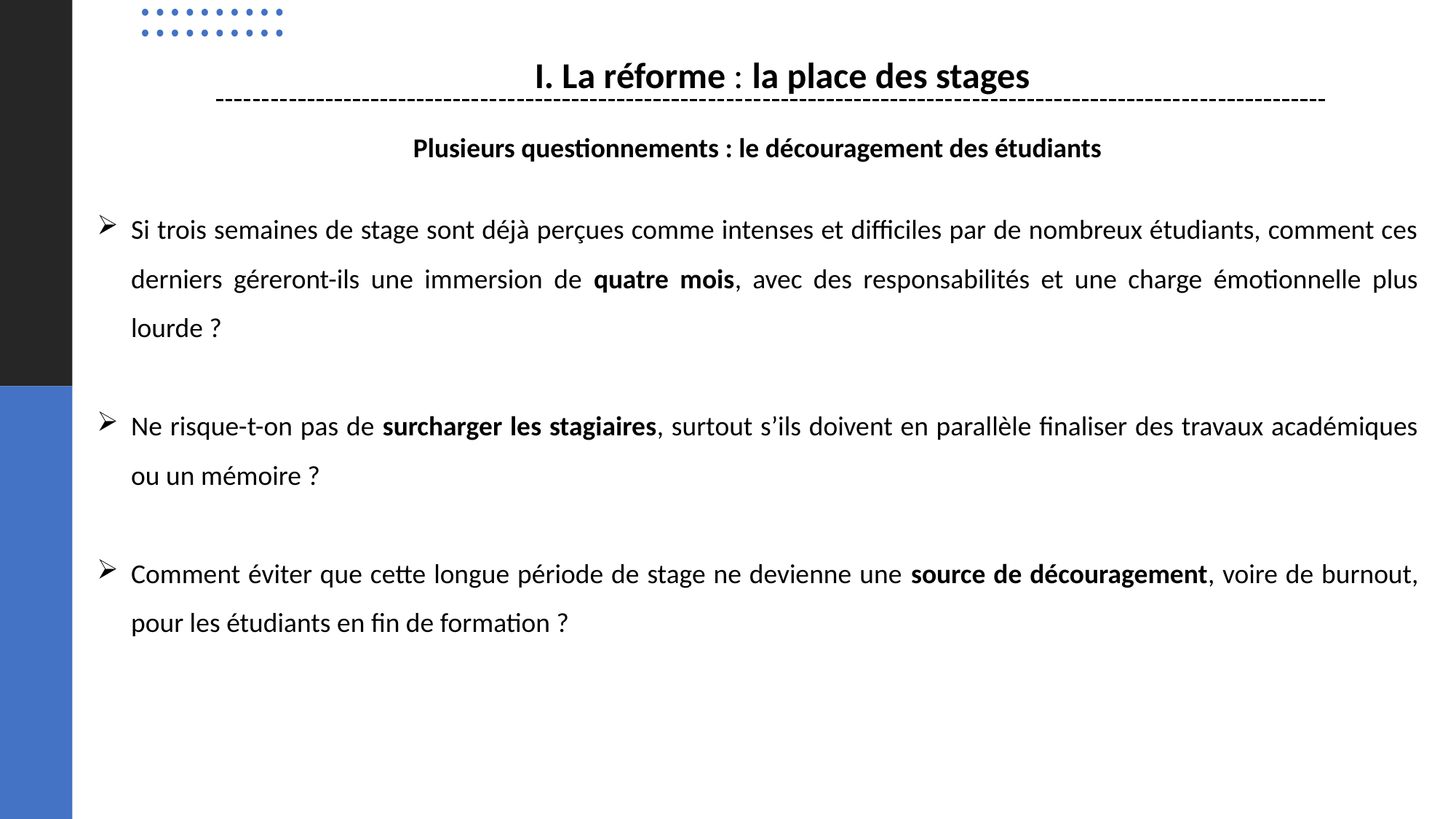

I. La réforme : la place des stages

Plusieurs questionnements : le découragement des étudiants

Si trois semaines de stage sont déjà perçues comme intenses et difficiles par de nombreux étudiants, comment ces derniers géreront-ils une immersion de quatre mois, avec des responsabilités et une charge émotionnelle plus lourde ?

Ne risque-t-on pas de surcharger les stagiaires, surtout s’ils doivent en parallèle finaliser des travaux académiques ou un mémoire ?

Comment éviter que cette longue période de stage ne devienne une source de découragement, voire de burnout, pour les étudiants en fin de formation ?

9